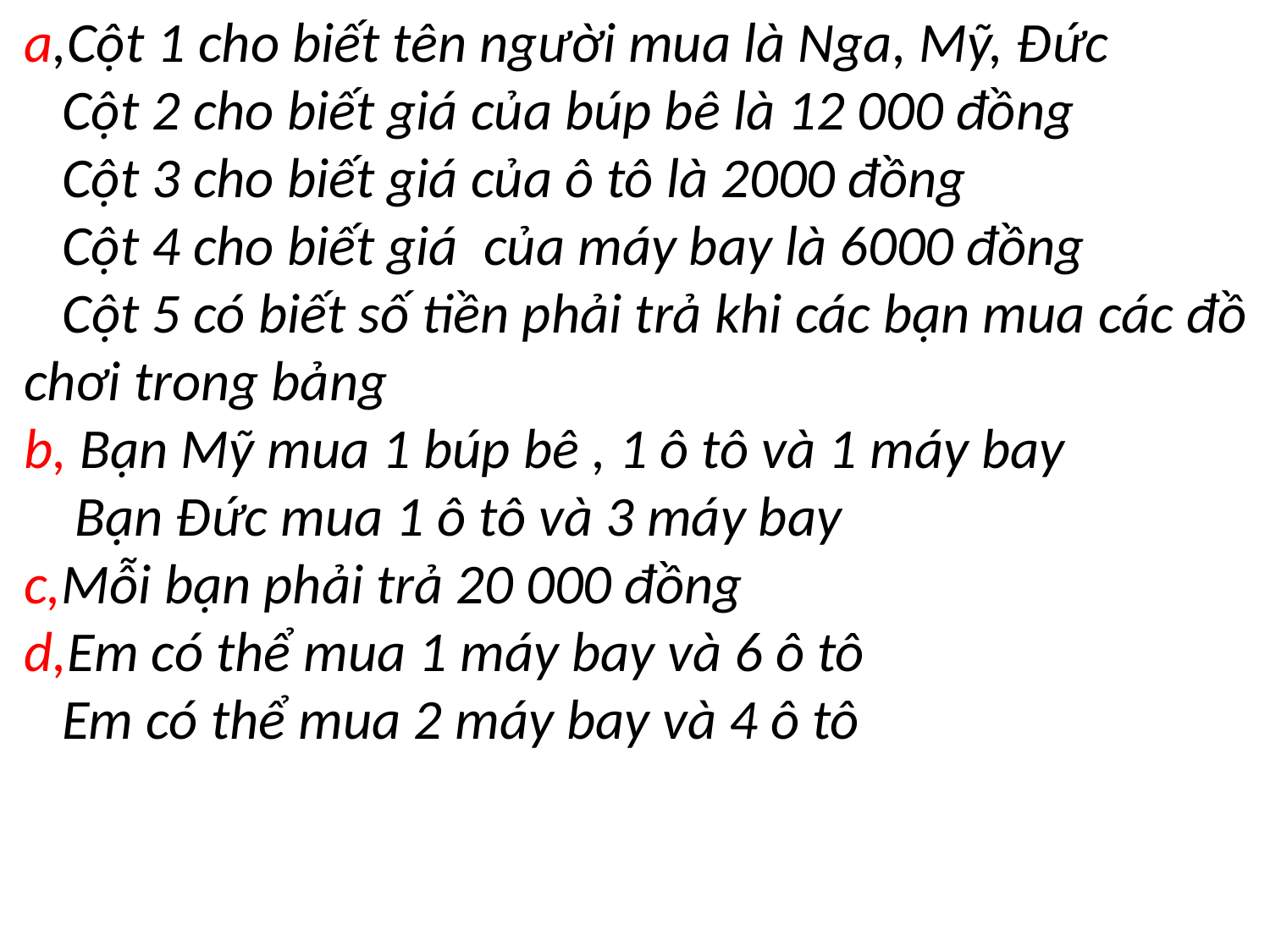

a,Cột 1 cho biết tên người mua là Nga, Mỹ, Đức
   Cột 2 cho biết giá của búp bê là 12 000 đồng
   Cột 3 cho biết giá của ô tô là 2000 đồng
   Cột 4 cho biết giá  của máy bay là 6000 đồng
   Cột 5 có biết số tiền phải trả khi các bạn mua các đồ chơi trong bảng
b, Bạn Mỹ mua 1 búp bê , 1 ô tô và 1 máy bay
    Bạn Đức mua 1 ô tô và 3 máy bay
c,Mỗi bạn phải trả 20 000 đồng
d,Em có thể mua 1 máy bay và 6 ô tô
   Em có thể mua 2 máy bay và 4 ô tô